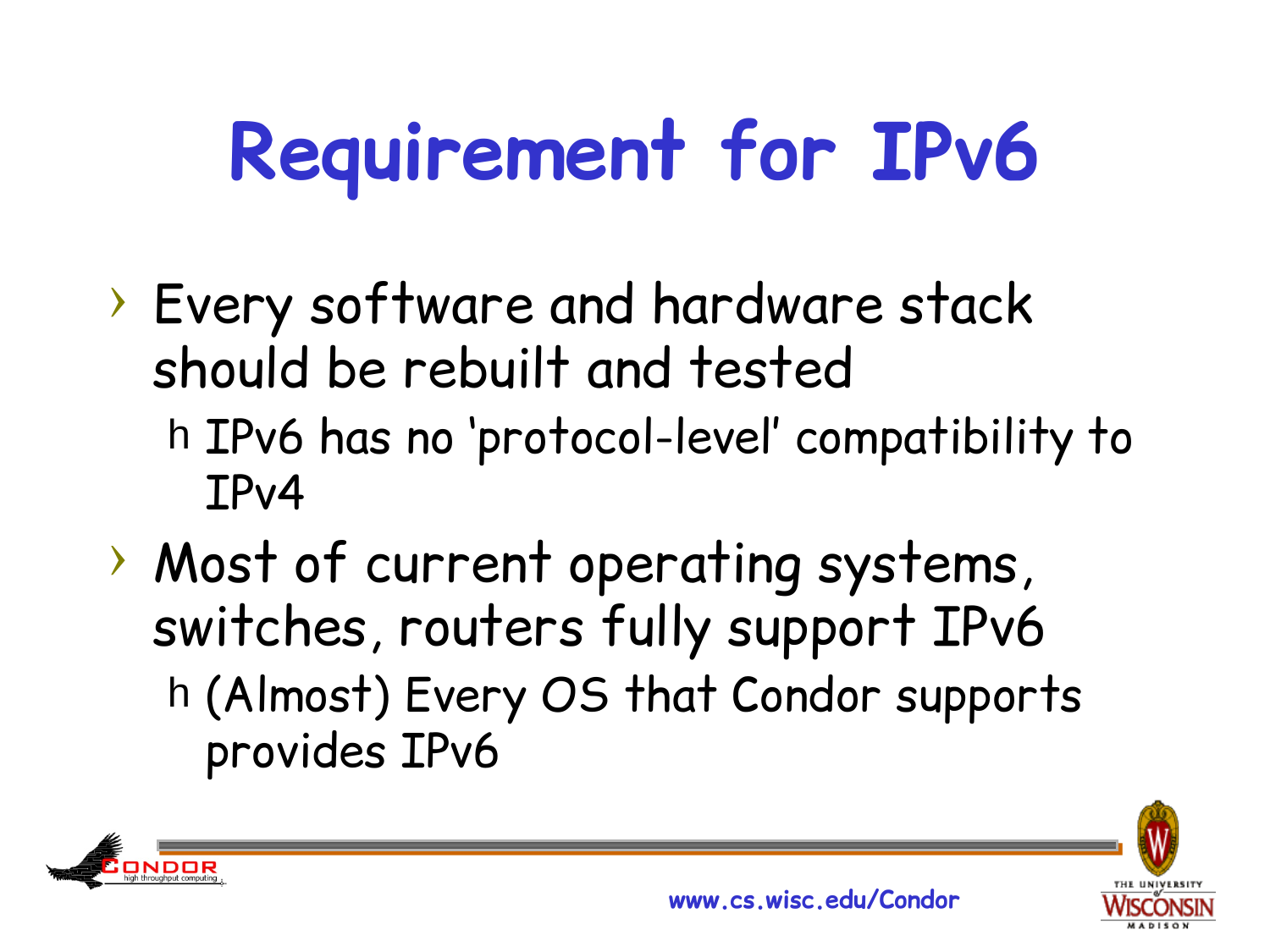

# Requirement for IPv6
Every software and hardware stack should be rebuilt and tested
IPv6 has no ‘protocol-level’ compatibility to IPv4
Most of current operating systems, switches, routers fully support IPv6
(Almost) Every OS that Condor supports provides IPv6